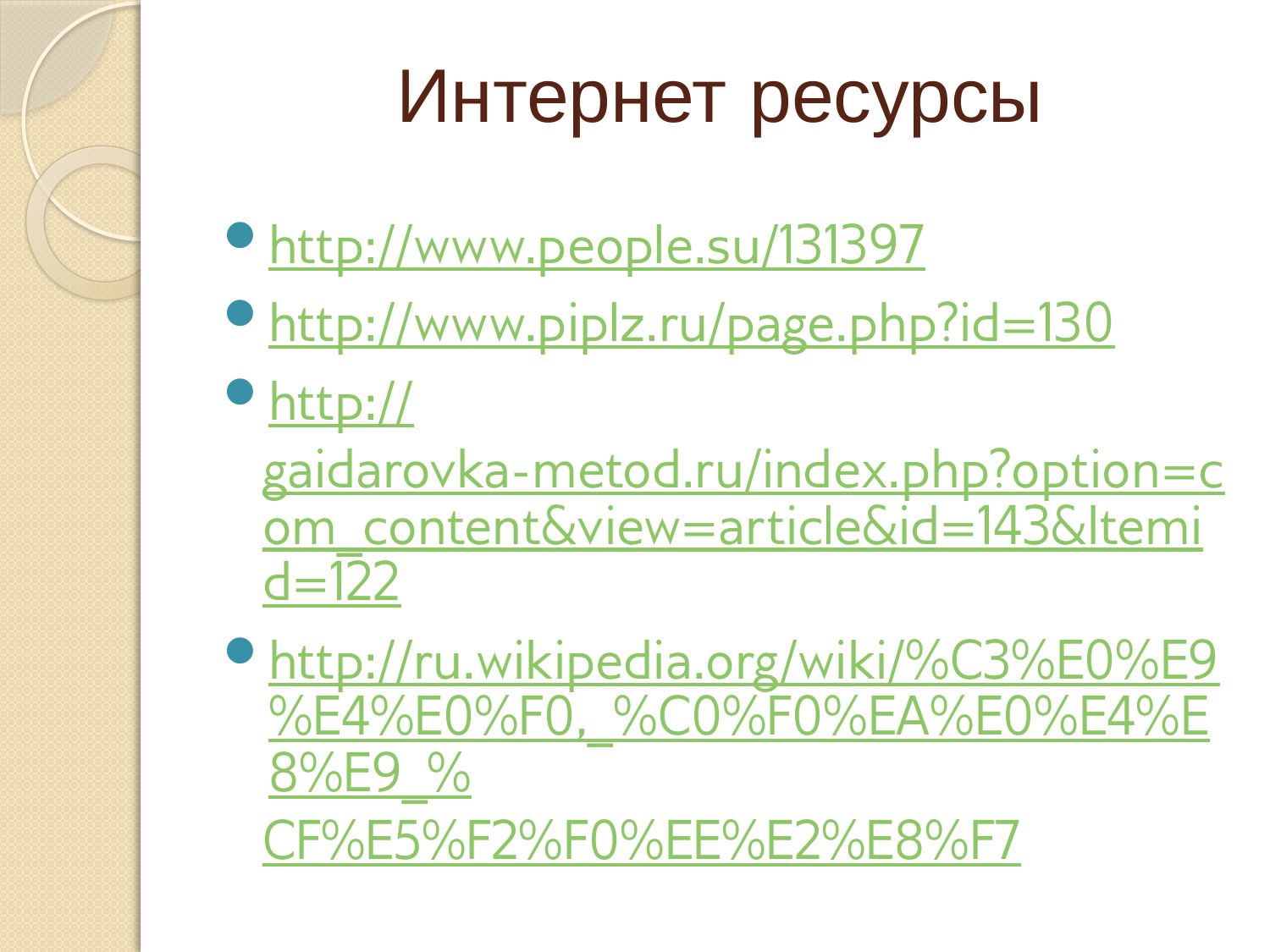

# Интернет ресурсы
http://www.people.su/131397
http://www.piplz.ru/page.php?id=130
http://gaidarovka-metod.ru/index.php?option=com_content&view=article&id=143&Itemid=122
http://ru.wikipedia.org/wiki/%C3%E0%E9%E4%E0%F0,_%C0%F0%EA%E0%E4%E8%E9_%CF%E5%F2%F0%EE%E2%E8%F7